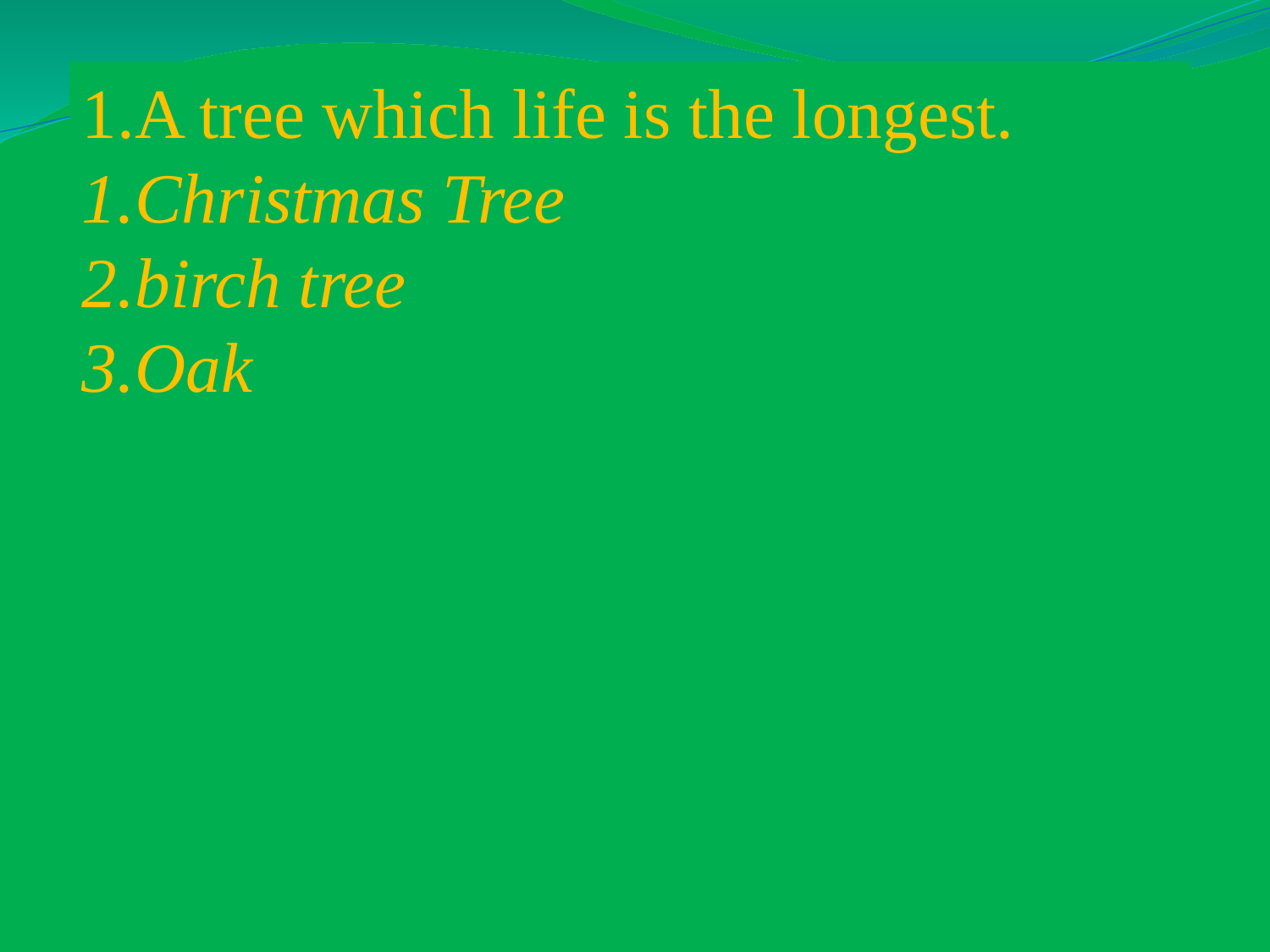

1.A tree which life is the longest.
Christmas Tree
birch tree
Oak